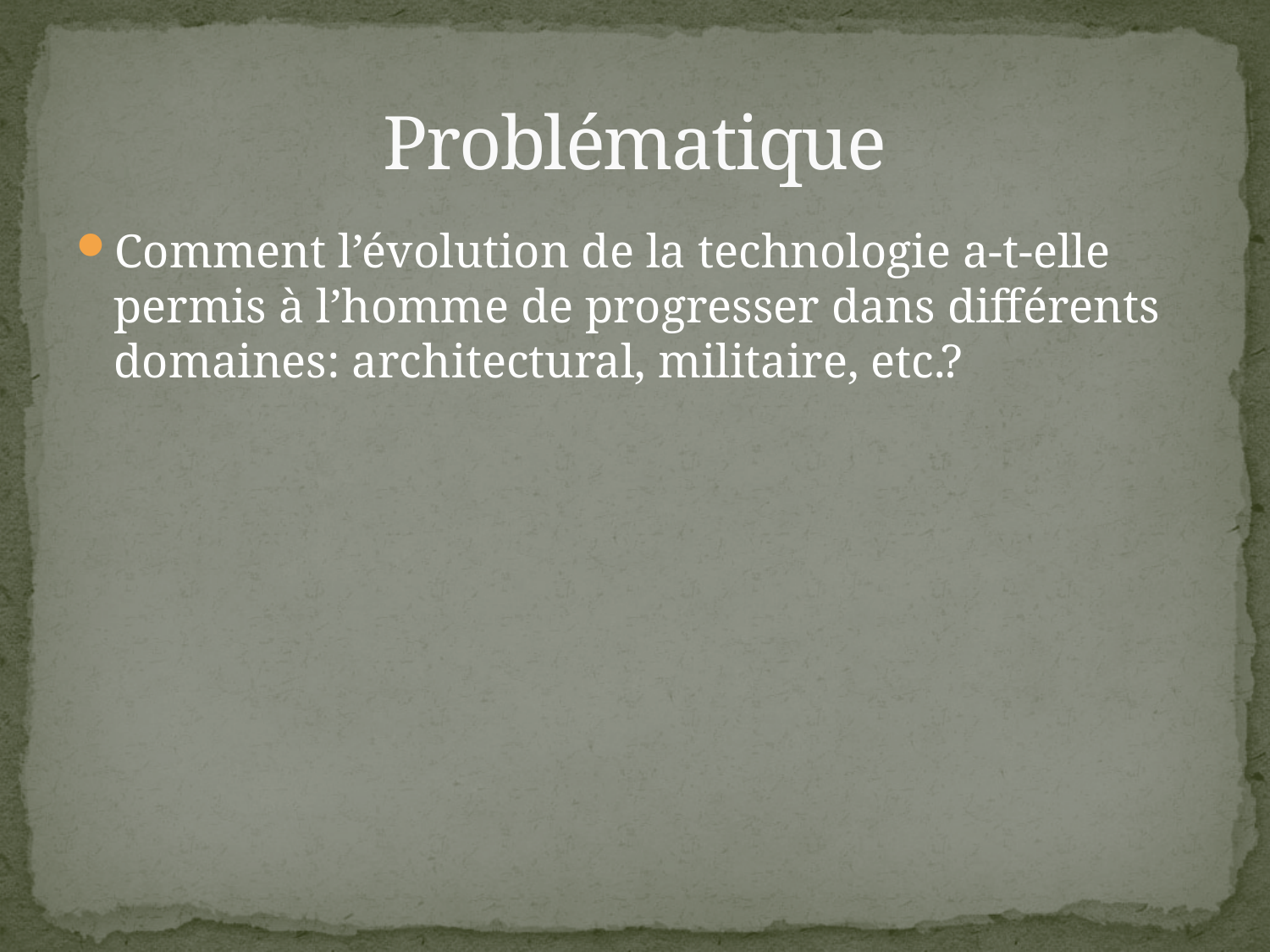

# Problématique
Comment l’évolution de la technologie a-t-elle permis à l’homme de progresser dans différents domaines: architectural, militaire, etc.?